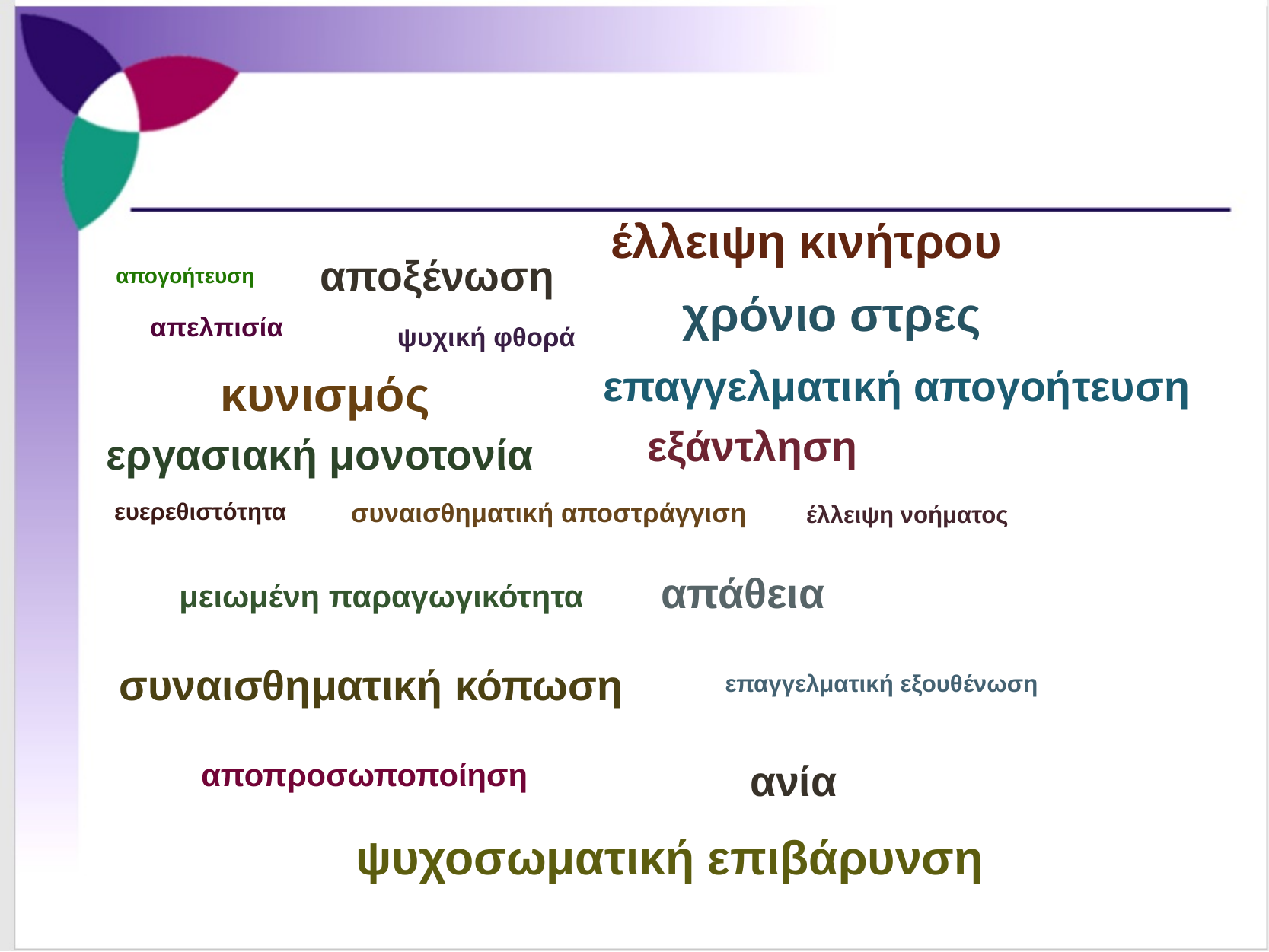

έλλειψη κινήτρου

αποξένωση

απογοήτευση

χρόνιο στρες

απελπισία

ψυχική φθορά

επαγγελματική απογοήτευση

κυνισμός

εξάντληση

εργασιακή μονοτονία

ευερεθιστότητα

συναισθηματική αποστράγγιση

έλλειψη νοήματος

απάθεια

μειωμένη παραγωγικότητα

συναισθηματική κόπωση

επαγγελματική εξουθένωση

αποπροσωποποίηση

ανία

ψυχοσωματική επιβάρυνση